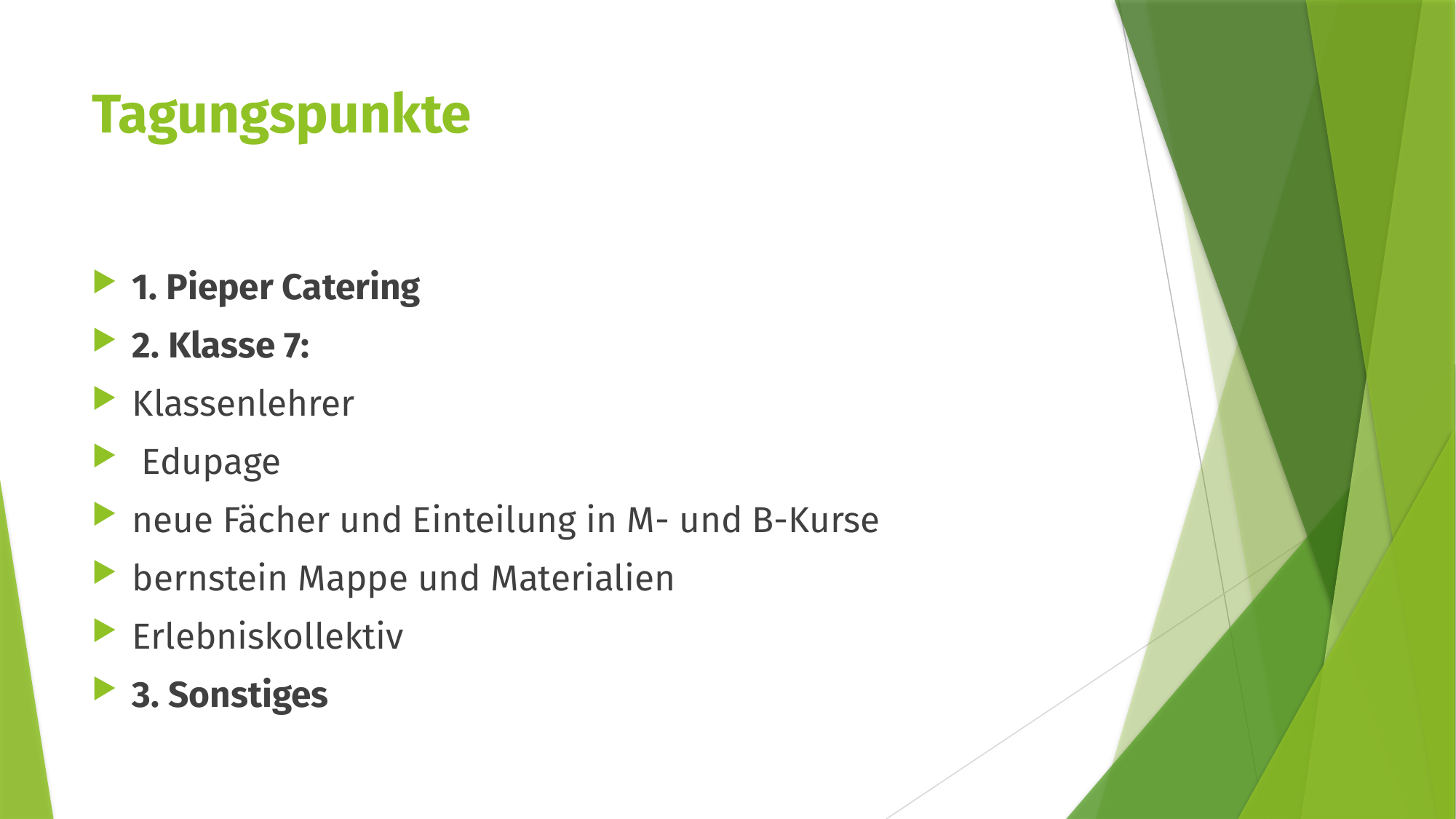

# Tagungspunkte
1. Pieper Catering
2. Klasse 7:
Klassenlehrer
 Edupage
neue Fächer und Einteilung in M- und B-Kurse
bernstein Mappe und Materialien
Erlebniskollektiv
3. Sonstiges